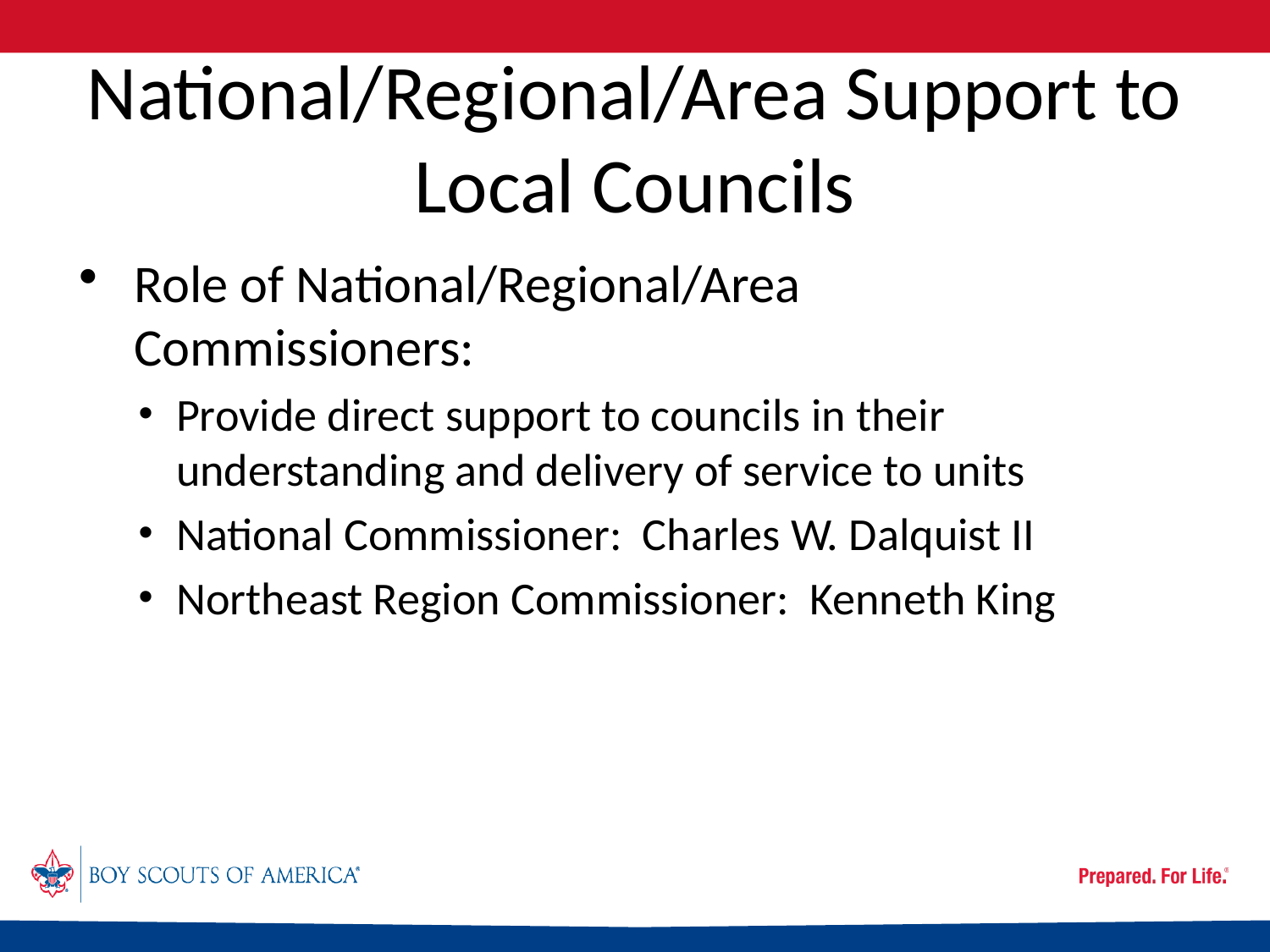

# National/Regional/Area Support to Local Councils
Role of National/Regional/Area Commissioners:
Provide direct support to councils in their understanding and delivery of service to units
National Commissioner:  Charles W. Dalquist II
Northeast Region Commissioner:  Kenneth King